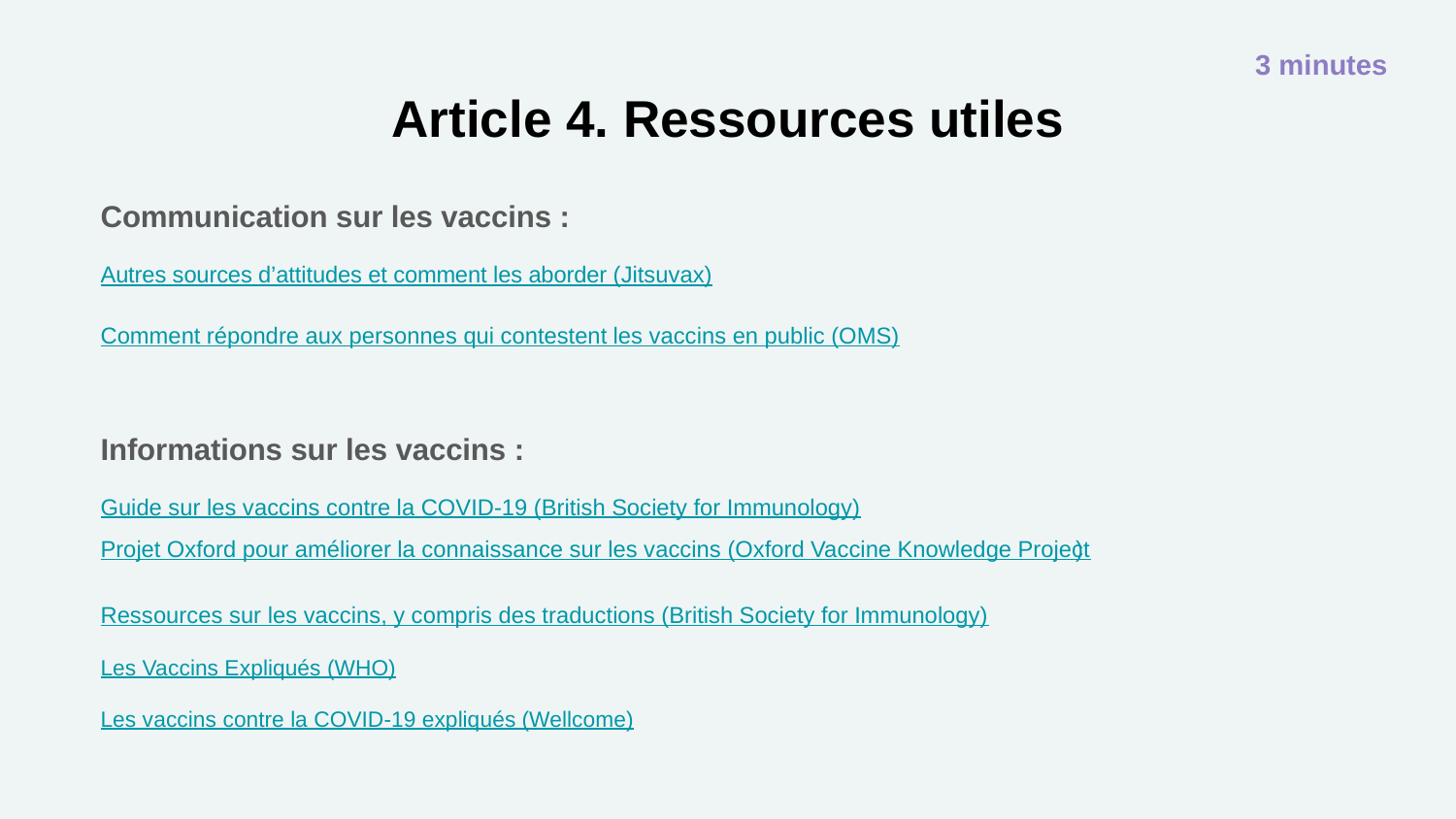

3 minutes
# Article 4. Ressources utiles
Communication sur les vaccins :
Autres sources d’attitudes et comment les aborder (Jitsuvax)
Comment répondre aux personnes qui contestent les vaccins en public (OMS)

Informations sur les vaccins :
Guide sur les vaccins contre la COVID-19 (British Society for Immunology)
Projet Oxford pour améliorer la connaissance sur les vaccins (Oxford Vaccine Knowledge Project)

Ressources sur les vaccins, y compris des traductions (British Society for Immunology)
Les Vaccins Expliqués (WHO)
Les vaccins contre la COVID-19 expliqués (Wellcome)